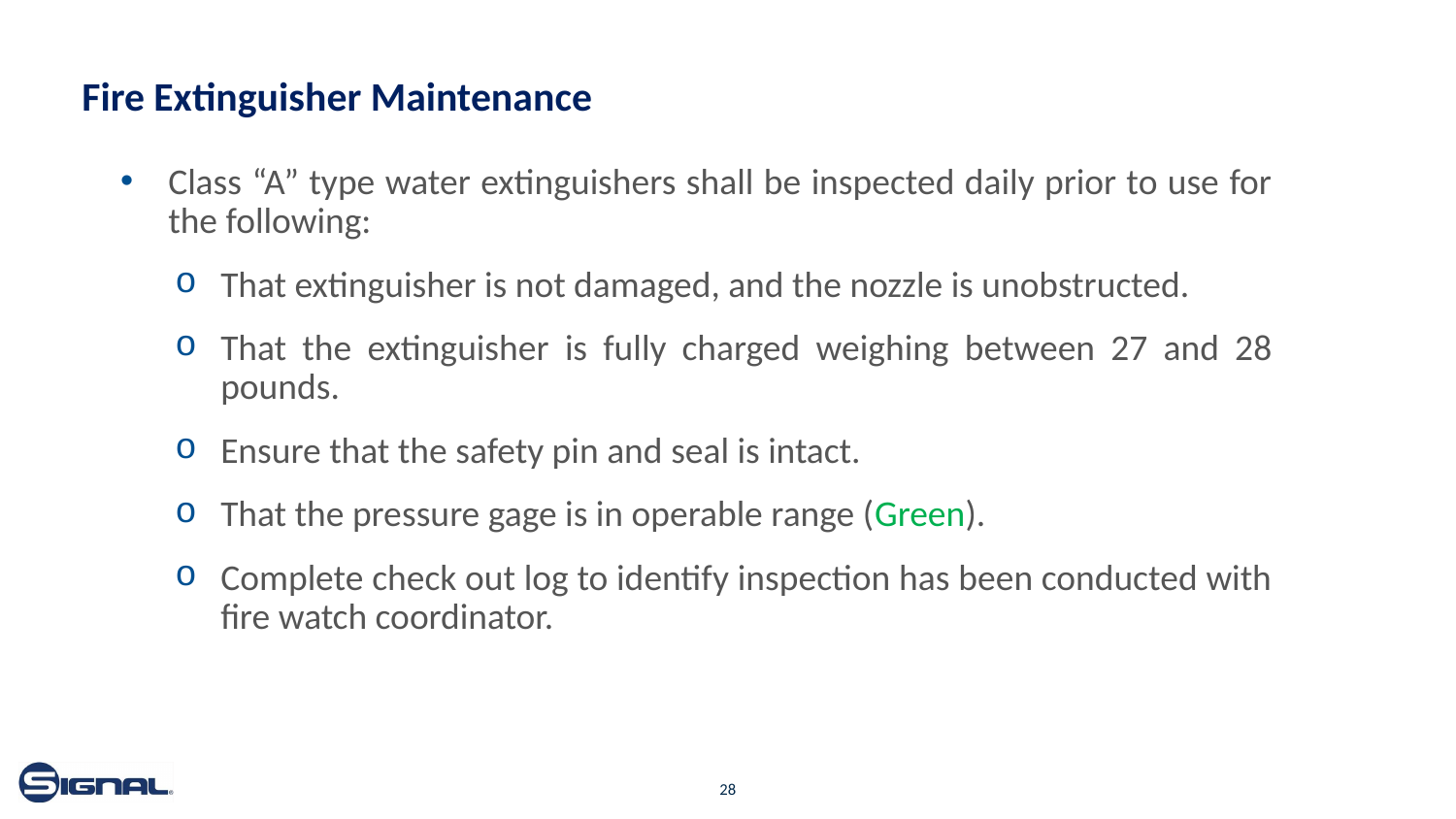

# Fire Extinguisher Maintenance
Class “A” type water extinguishers shall be inspected daily prior to use for the following:
That extinguisher is not damaged, and the nozzle is unobstructed.
That the extinguisher is fully charged weighing between 27 and 28 pounds.
Ensure that the safety pin and seal is intact.
That the pressure gage is in operable range (Green).
Complete check out log to identify inspection has been conducted with fire watch coordinator.